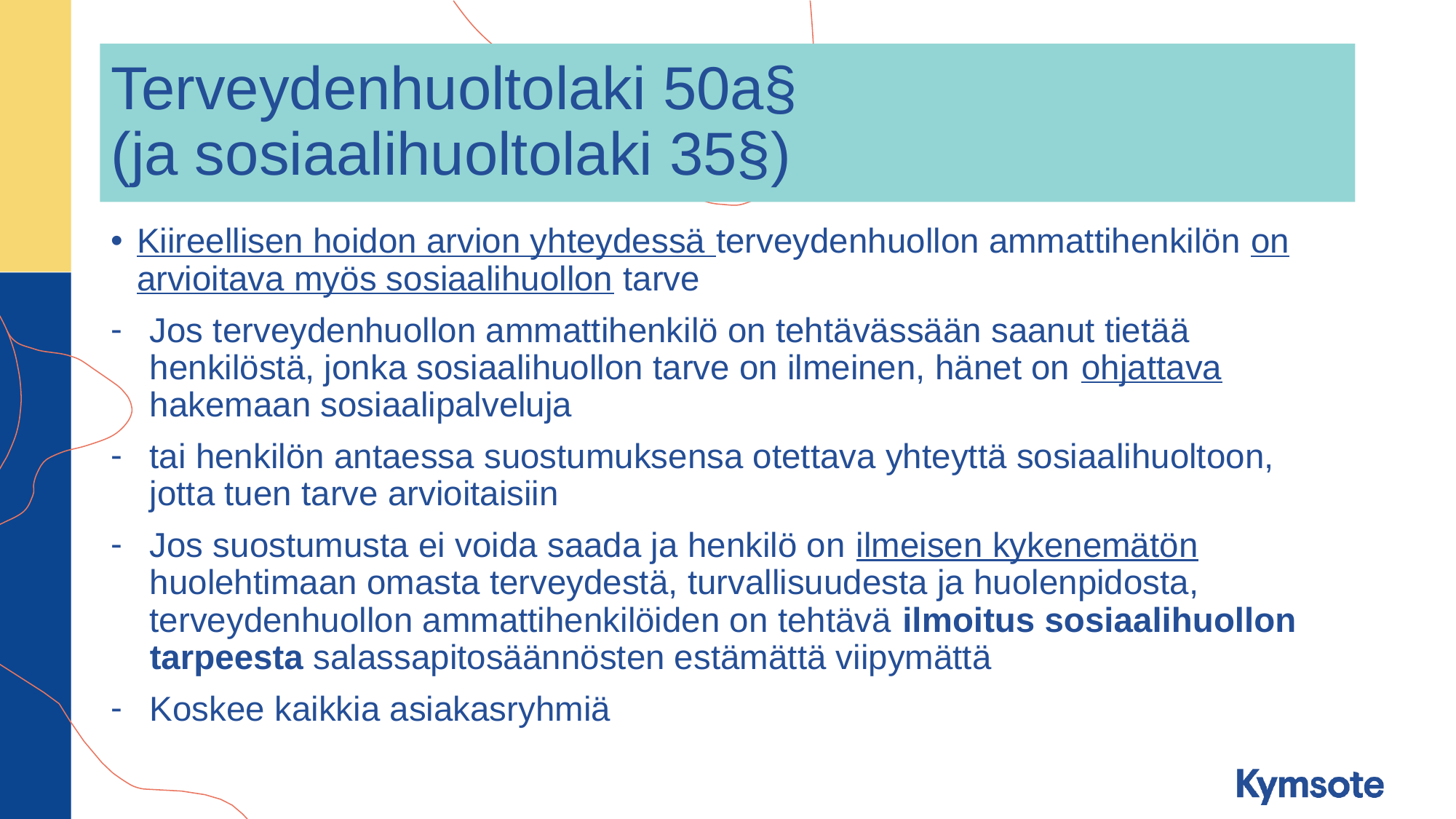

# Terveydenhuoltolaki 50a§ (ja sosiaalihuoltolaki 35§)
Kiireellisen hoidon arvion yhteydessä terveydenhuollon ammattihenkilön on arvioitava myös sosiaalihuollon tarve
Jos terveydenhuollon ammattihenkilö on tehtävässään saanut tietää henkilöstä, jonka sosiaalihuollon tarve on ilmeinen, hänet on ohjattava hakemaan sosiaalipalveluja
tai henkilön antaessa suostumuksensa otettava yhteyttä sosiaalihuoltoon, jotta tuen tarve arvioitaisiin
Jos suostumusta ei voida saada ja henkilö on ilmeisen kykenemätön huolehtimaan omasta terveydestä, turvallisuudesta ja huolenpidosta, terveydenhuollon ammattihenkilöiden on tehtävä ilmoitus sosiaalihuollon tarpeesta salassapitosäännösten estämättä viipymättä
Koskee kaikkia asiakasryhmiä